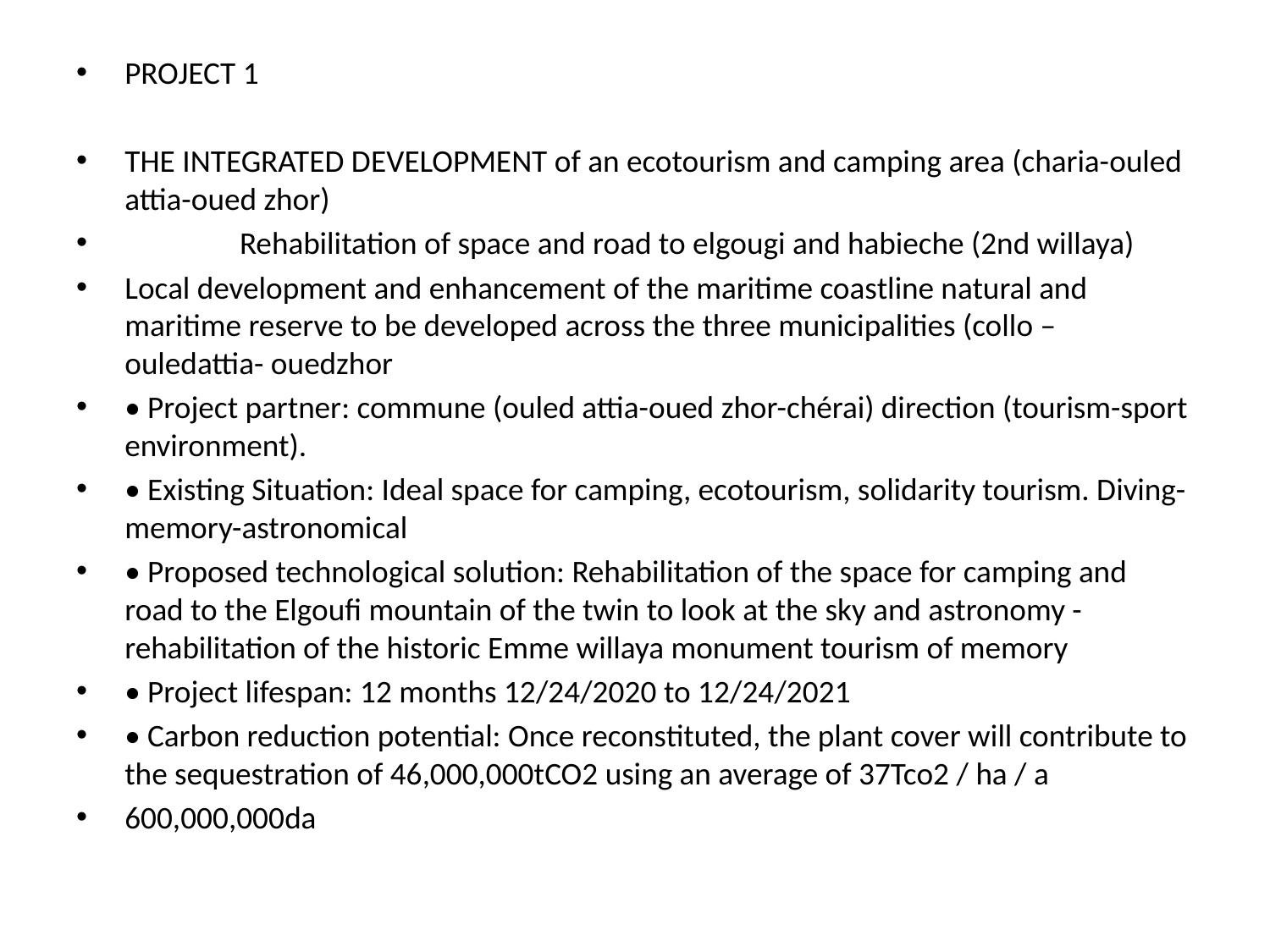

PROJECT 1

THE INTEGRATED DEVELOPMENT of an ecotourism and camping area (charia-ouled attia-oued zhor)
                Rehabilitation of space and road to elgougi and habieche (2nd willaya)
Local development and enhancement of the maritime coastline natural and maritime reserve to be developed across the three municipalities (collo –ouledattia- ouedzhor
• Project partner: commune (ouled attia-oued zhor-chérai) direction (tourism-sport environment).
• Existing Situation: Ideal space for camping, ecotourism, solidarity tourism. Diving-memory-astronomical
• Proposed technological solution: Rehabilitation of the space for camping and road to the Elgoufi mountain of the twin to look at the sky and astronomy - rehabilitation of the historic Emme willaya monument tourism of memory
• Project lifespan: 12 months 12/24/2020 to 12/24/2021
• Carbon reduction potential: Once reconstituted, the plant cover will contribute to the sequestration of 46,000,000tCO2 using an average of 37Tco2 / ha / a
600,000,000da